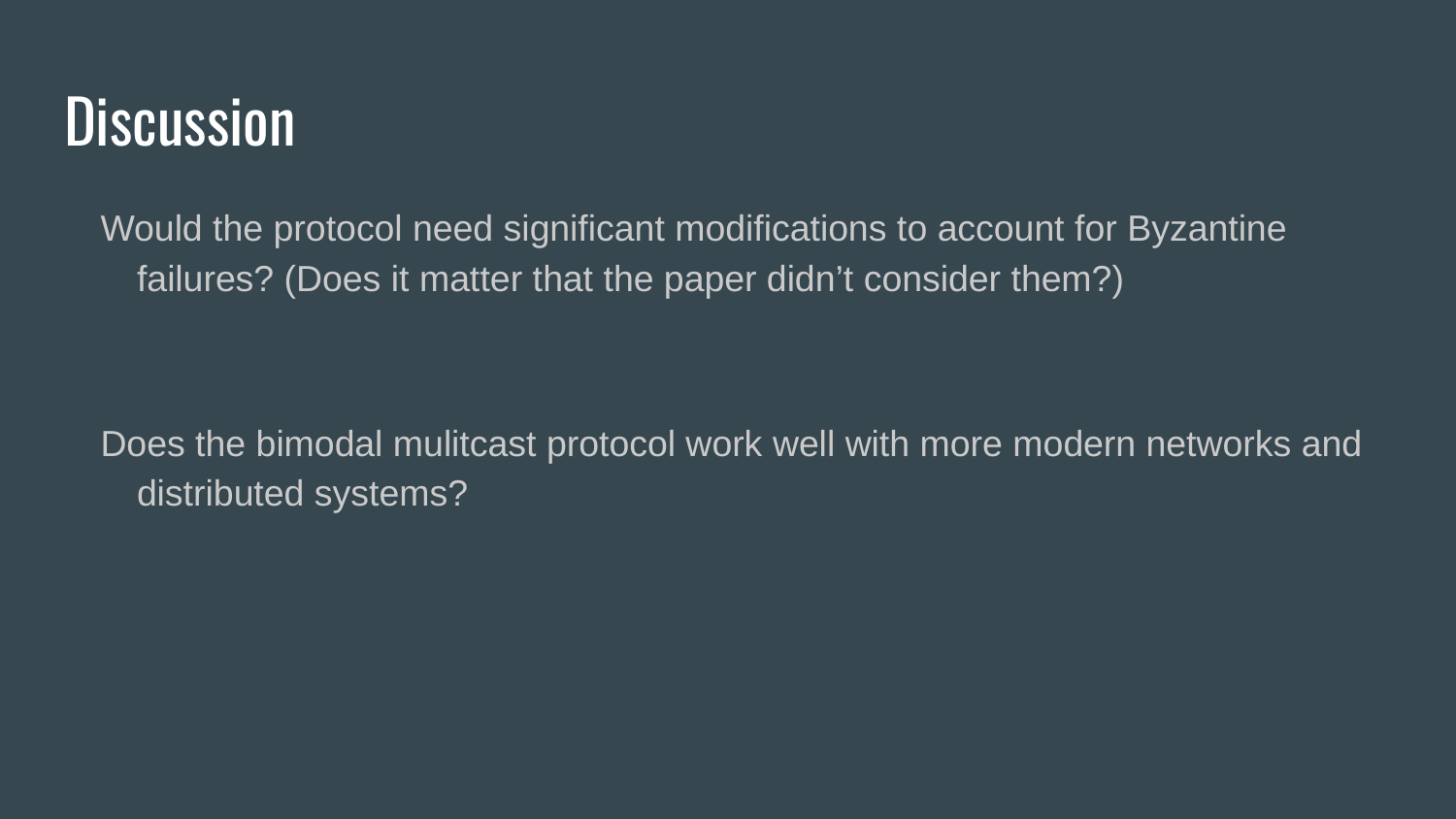

# Discussion
Would the protocol need significant modifications to account for Byzantine failures? (Does it matter that the paper didn’t consider them?)

Does the bimodal mulitcast protocol work well with more modern networks and distributed systems?